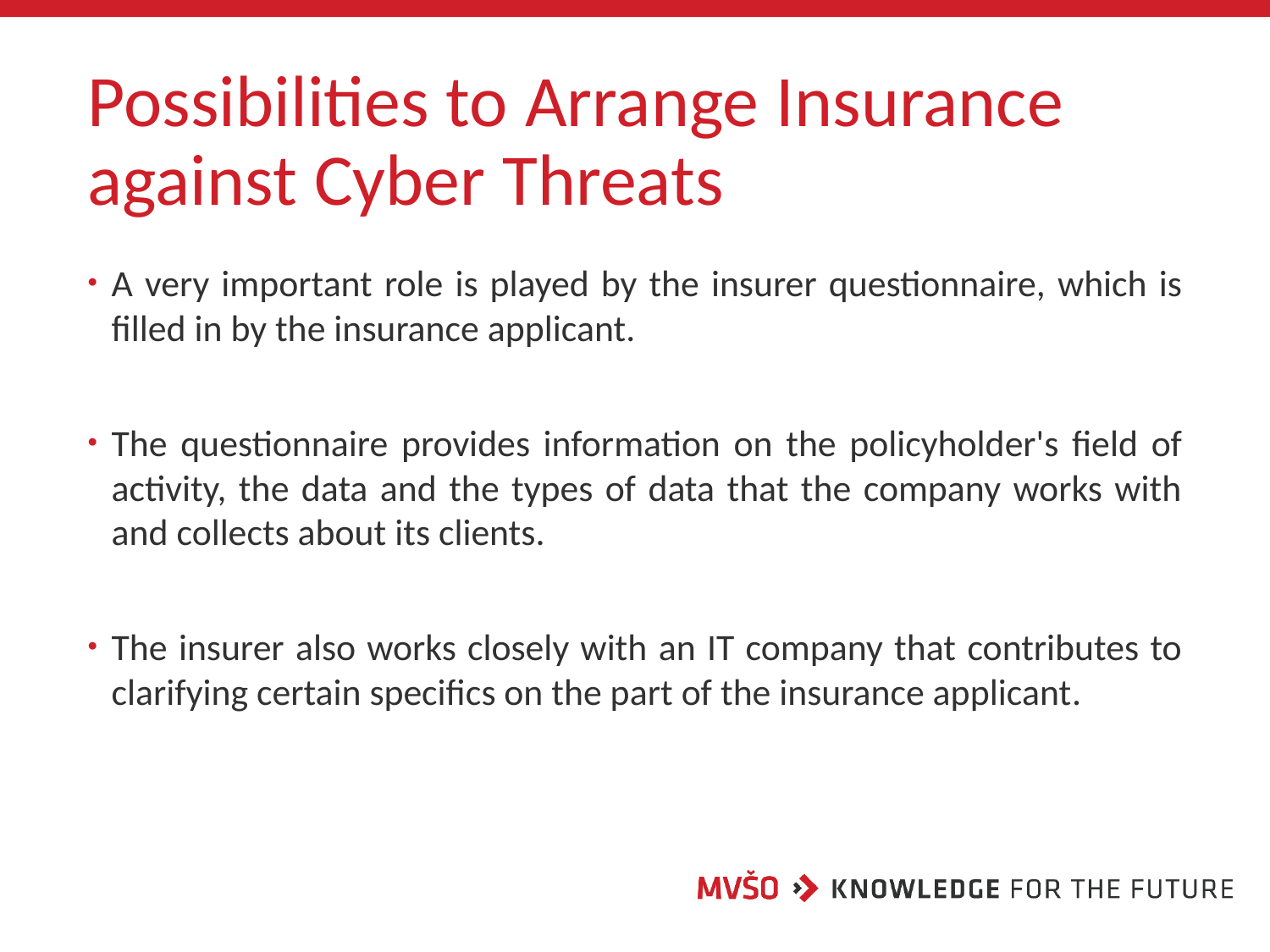

# Possibilities to Arrange Insurance against Cyber Threats
A very important role is played by the insurer questionnaire, which is filled in by the insurance applicant.

The questionnaire provides information on the policyholder's field of activity, the data and the types of data that the company works with and collects about its clients.

The insurer also works closely with an IT company that contributes to clarifying certain specifics on the part of the insurance applicant.